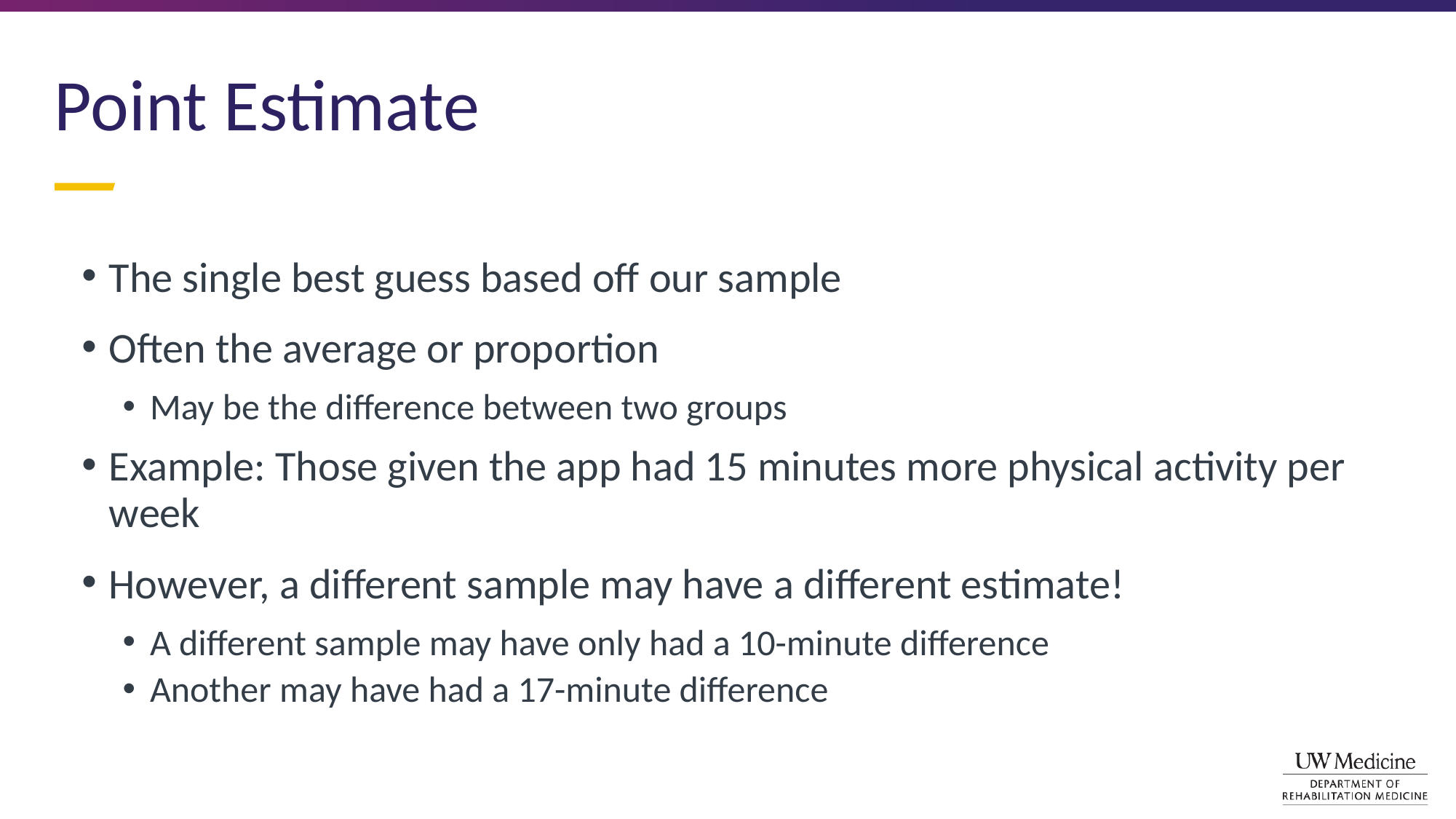

# Point Estimate
The single best guess based off our sample
Often the average or proportion
May be the difference between two groups
Example: Those given the app had 15 minutes more physical activity per week
However, a different sample may have a different estimate!
A different sample may have only had a 10-minute difference
Another may have had a 17-minute difference